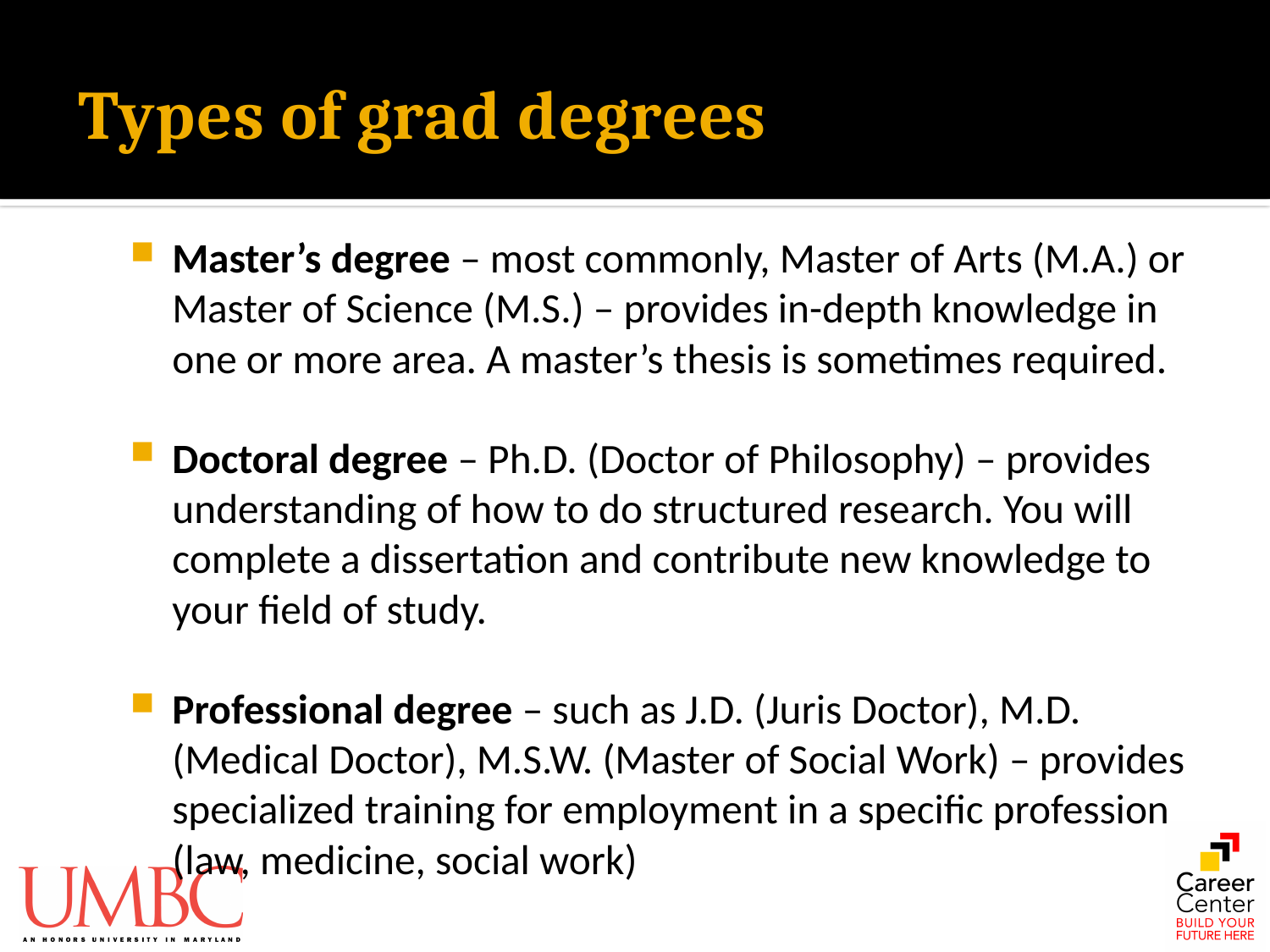

# Types of grad degrees
Master’s degree – most commonly, Master of Arts (M.A.) or Master of Science (M.S.) – provides in-depth knowledge in one or more area. A master’s thesis is sometimes required.

Doctoral degree – Ph.D. (Doctor of Philosophy) – provides understanding of how to do structured research. You will complete a dissertation and contribute new knowledge to your field of study.

Professional degree – such as J.D. (Juris Doctor), M.D. (Medical Doctor), M.S.W. (Master of Social Work) – provides specialized training for employment in a specific profession (law, medicine, social work)